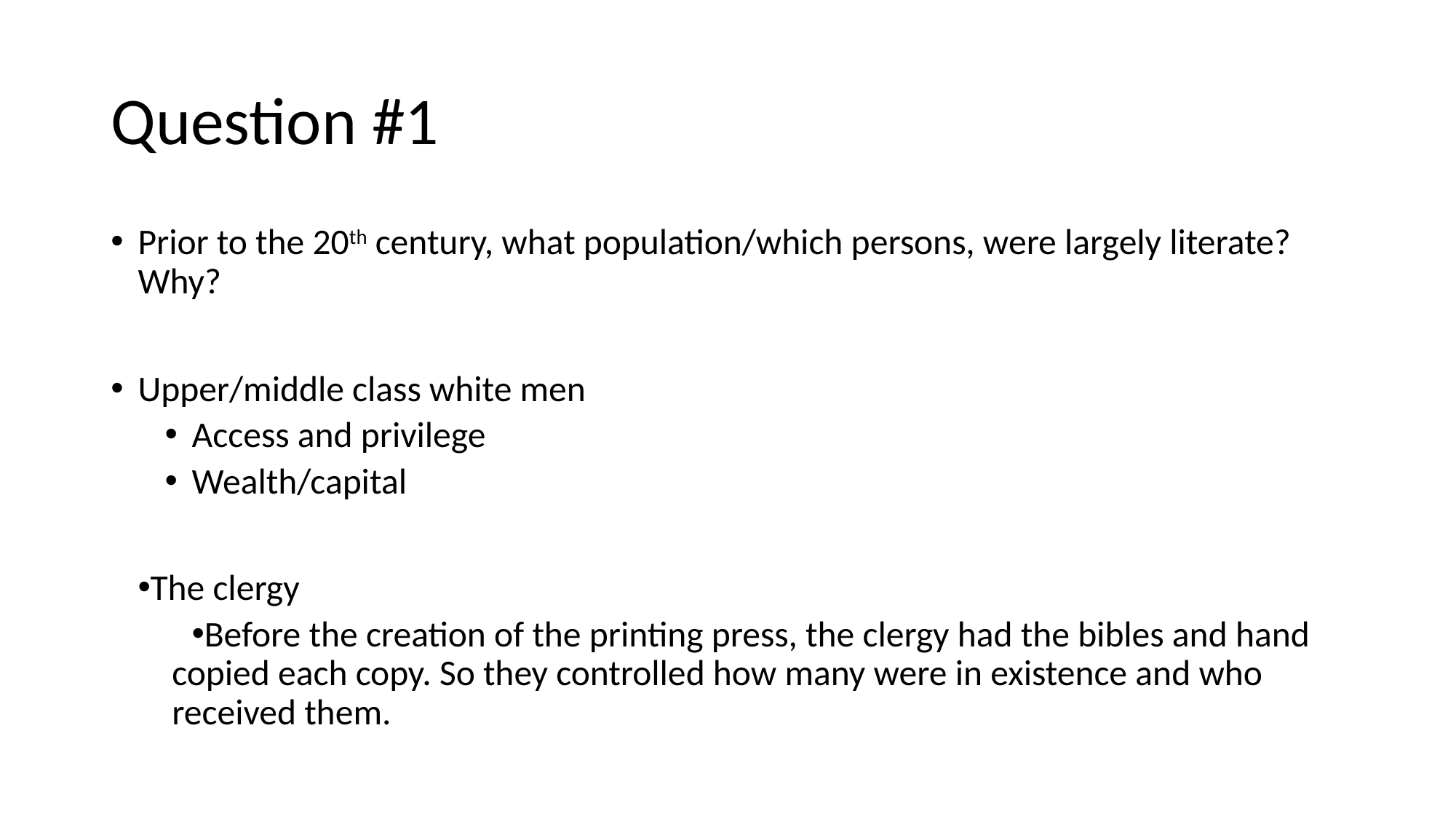

# Question #1
Prior to the 20th century, what population/which persons, were largely literate? Why?

Upper/middle class white men
Access and privilege
Wealth/capital

The clergy
Before the creation of the printing press, the clergy had the bibles and hand copied each copy. So they controlled how many were in existence and who received them.